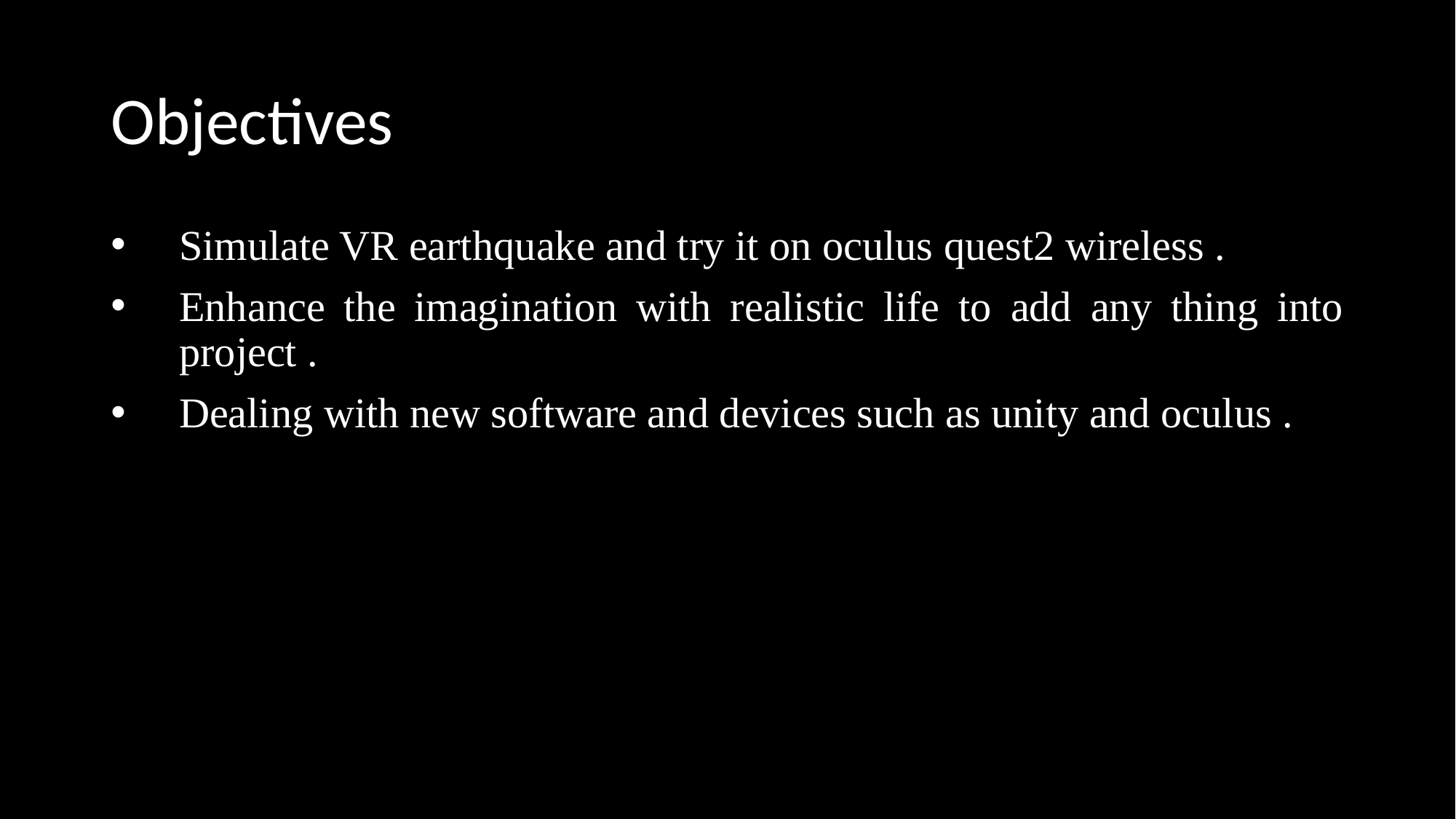

# Objectives
Simulate VR earthquake and try it on oculus quest2 wireless .
Enhance the imagination with realistic life to add any thing into project .
Dealing with new software and devices such as unity and oculus .